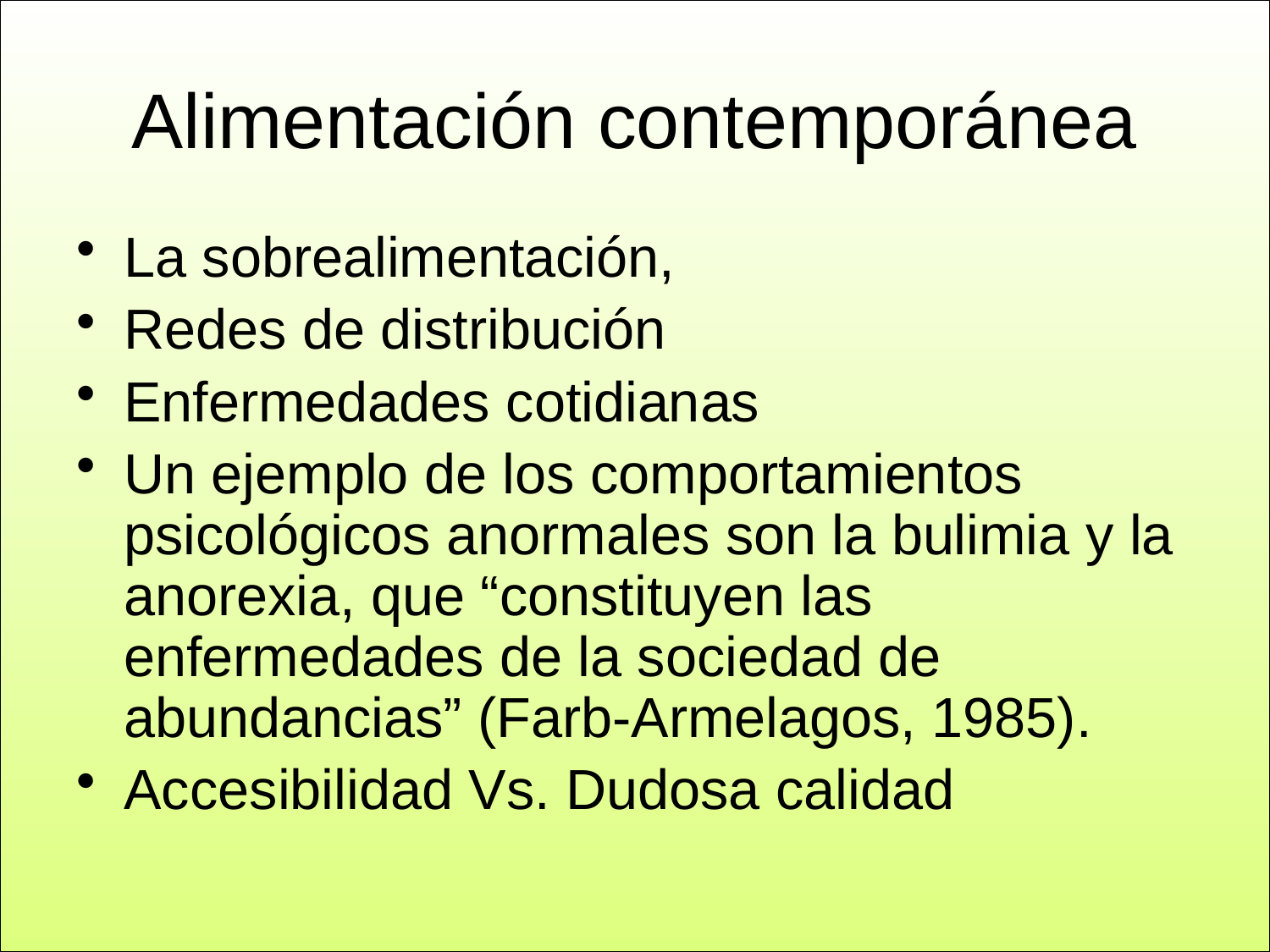

# Alimentación contemporánea
La sobrealimentación,
Redes de distribución
Enfermedades cotidianas
Un ejemplo de los comportamientos psicológicos anormales son la bulimia y la anorexia, que “constituyen las enfermedades de la sociedad de abundancias” (Farb-Armelagos, 1985).
Accesibilidad Vs. Dudosa calidad